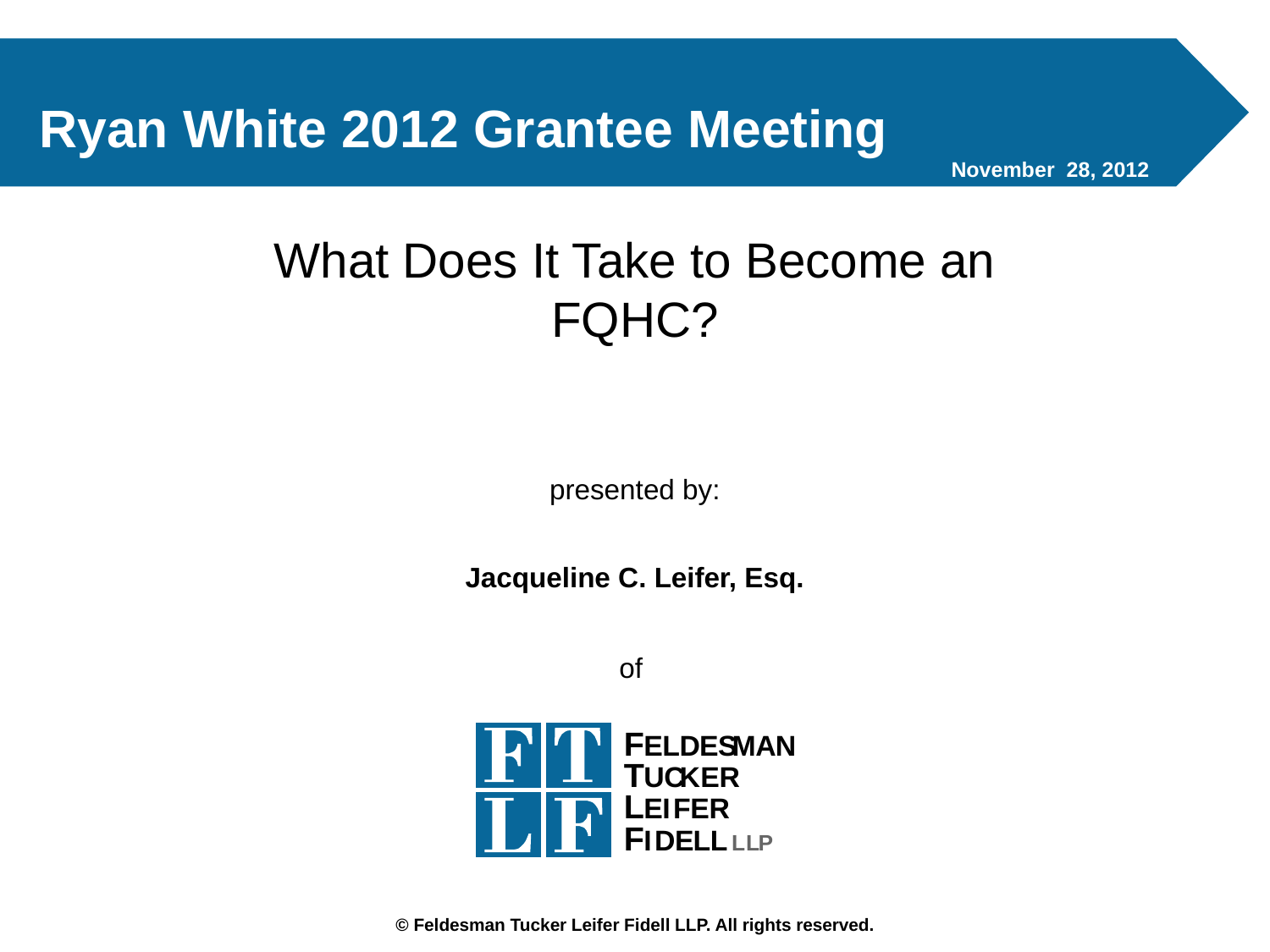

# Ryan White 2012 Grantee Meeting
November  28, 2012
What Does It Take to Become an FQHC?
Jacqueline C. Leifer, Esq.